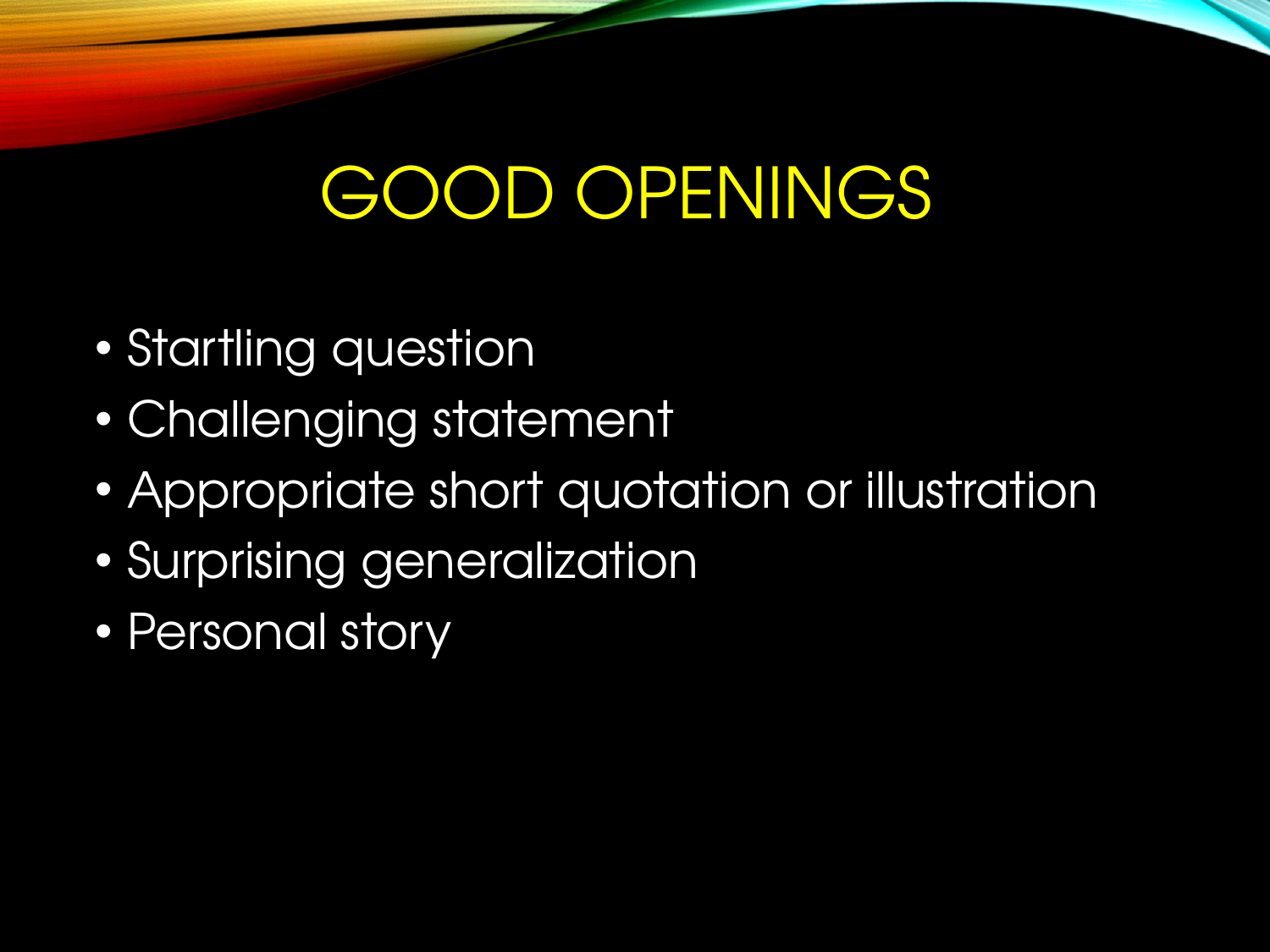

# Good Openings
Startling question
Challenging statement
Appropriate short quotation or illustration
Surprising generalization
Personal story